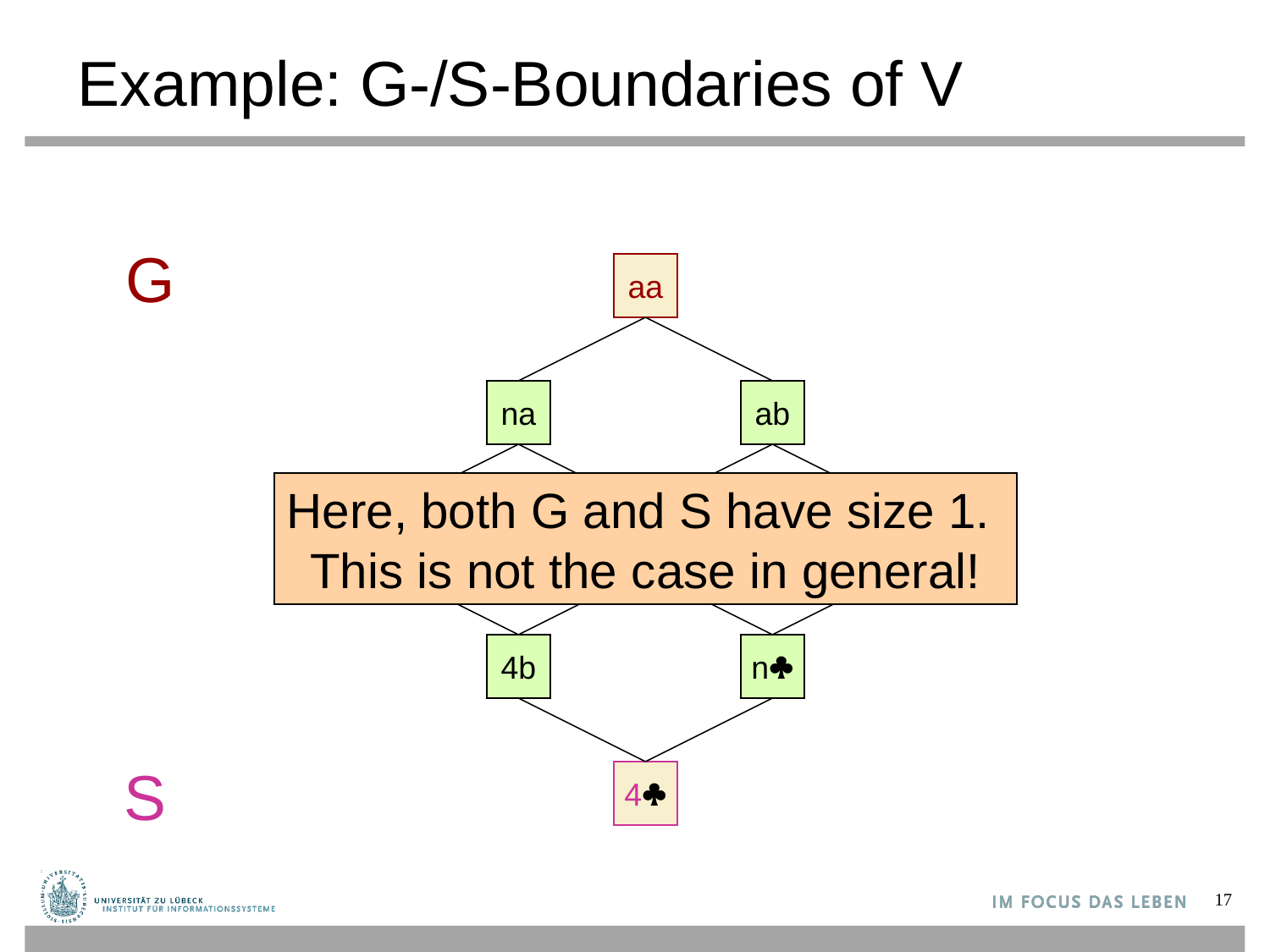

# Example: G-/S-Boundaries of V
G
aa

na
ab

Here, both G and S have size 1.
This is not the case in general!
4a
nb
a♣

4b
n♣

S
4♣
17